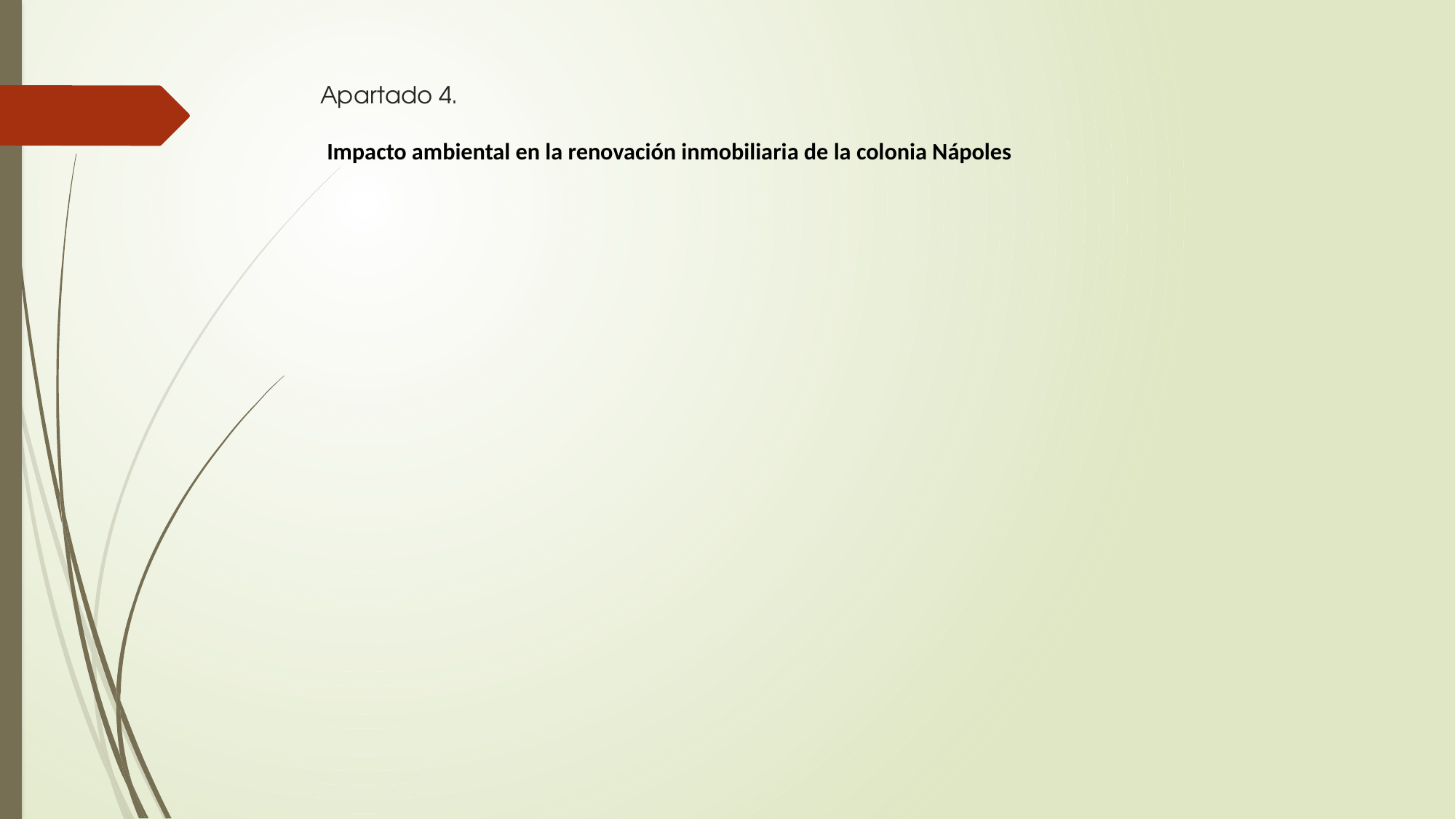

# Apartado 4.

 Impacto ambiental en la renovación inmobiliaria de la colonia Nápoles